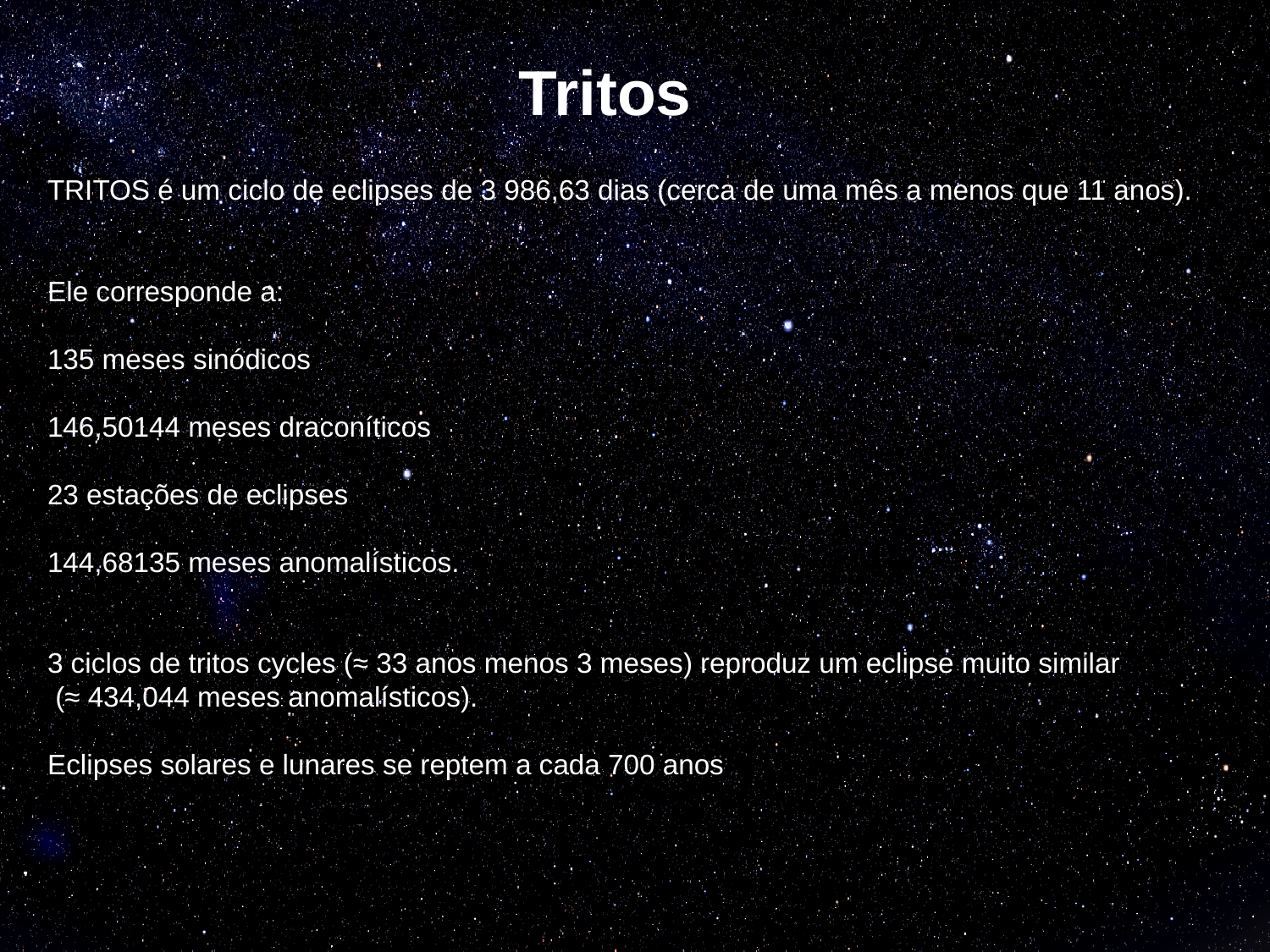

Tritos
TRITOS é um ciclo de eclipses de 3 986,63 dias (cerca de uma mês a menos que 11 anos).

Ele corresponde a:

135 meses sinódicos

146,50144 meses draconíticos

23 estações de eclipses

144,68135 meses anomalísticos.

3 ciclos de tritos cycles (≈ 33 anos menos 3 meses) reproduz um eclipse muito similar
 (≈ 434,044 meses anomalísticos).

Eclipses solares e lunares se reptem a cada 700 anos